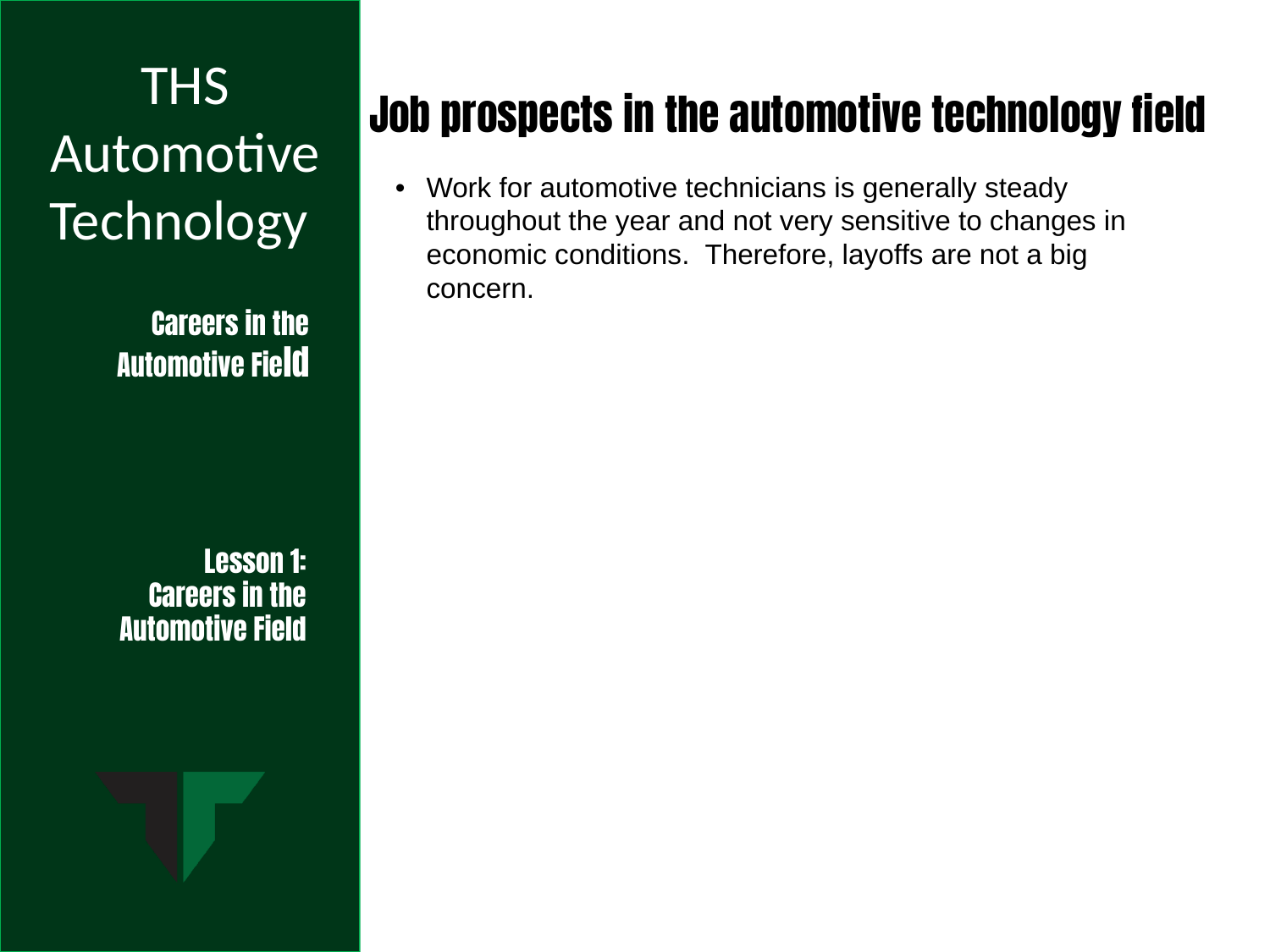

Job prospects in the automotive technology field
•	Work for automotive technicians is generally steady throughout the year and not very sensitive to changes in economic conditions.  Therefore, layoffs are not a big concern.